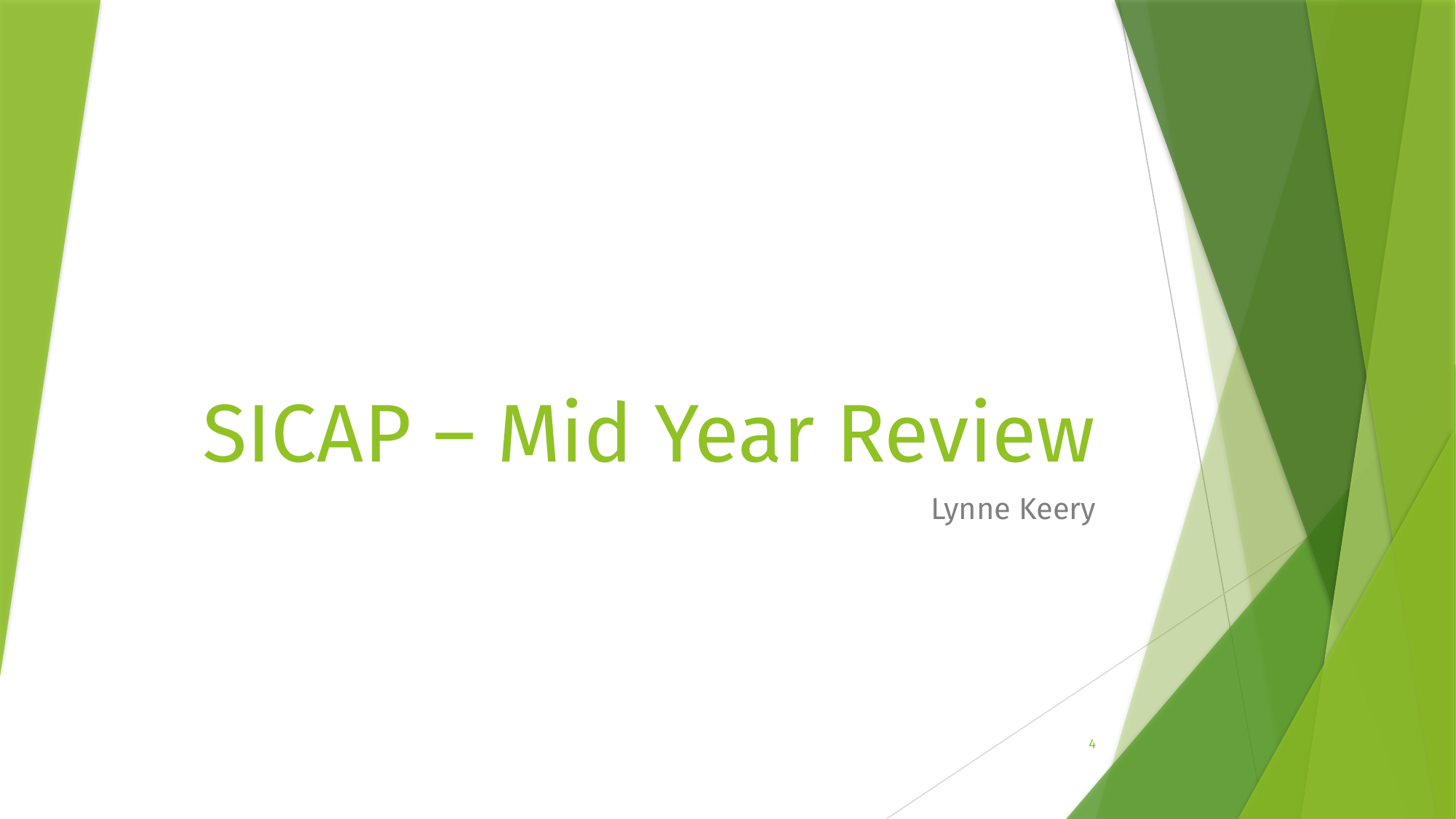

# SICAP – Mid Year Review
Lynne Keery
4